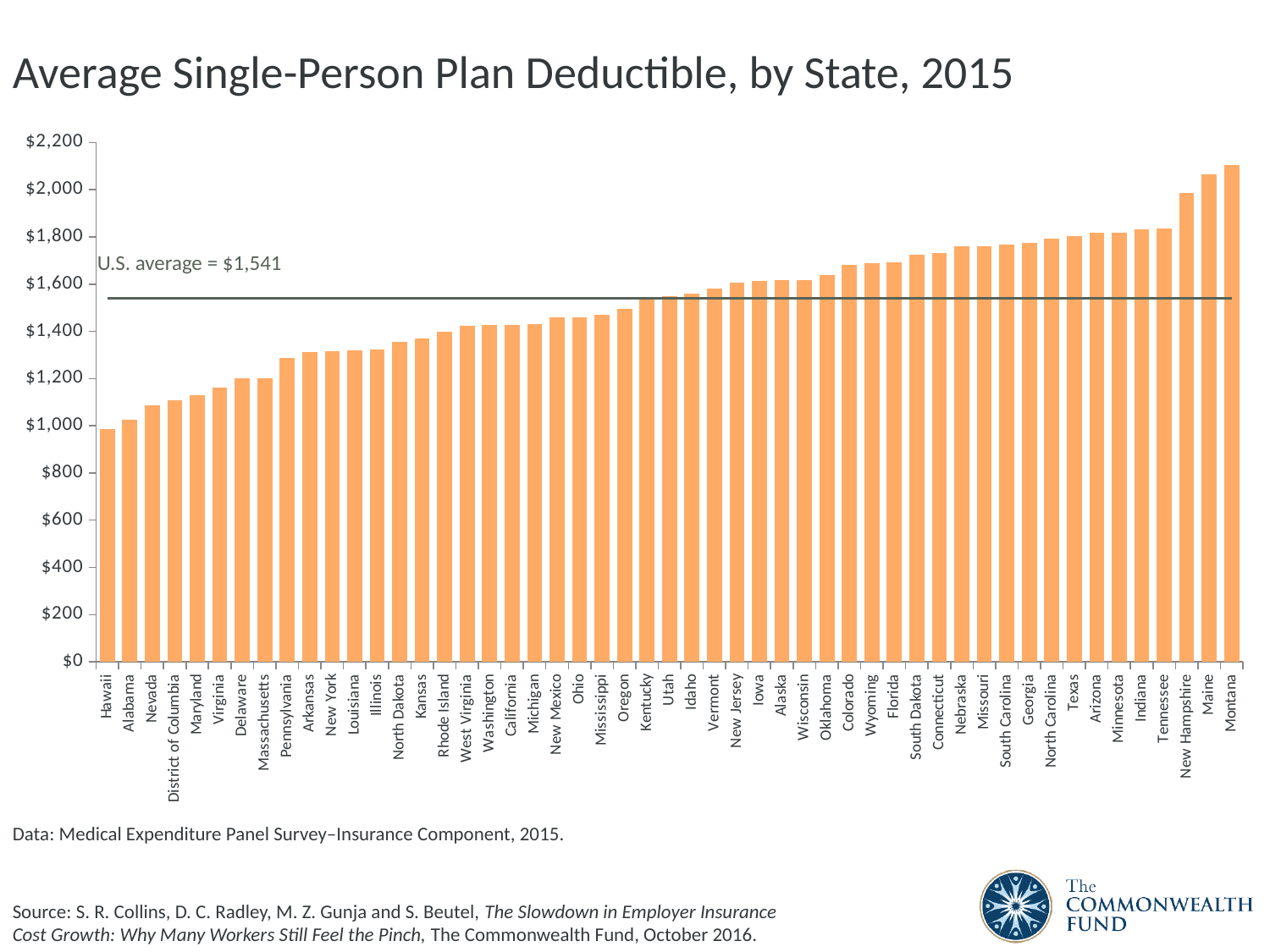

Average Single-Person Plan Deductible, by State, 2015

### Chart

| Category | Series 1 | Series 2 |
|---|---|---|
| Hawaii | 986.0 | 1541.0 |
| Alabama | 1026.0 | 1541.0 |
| Nevada | 1087.0 | 1541.0 |
| District of Columbia | 1108.0 | 1541.0 |
| Maryland | 1128.0 | 1541.0 |
| Virginia | 1162.0 | 1541.0 |
| Delaware | 1202.0 | 1541.0 |
| Massachusetts | 1202.0 | 1541.0 |
| Pennsylvania | 1289.0 | 1541.0 |
| Arkansas | 1313.0 | 1541.0 |
| New York | 1317.0 | 1541.0 |
| Louisiana | 1320.0 | 1541.0 |
| Illinois | 1323.0 | 1541.0 |
| North Dakota | 1354.0 | 1541.0 |
| Kansas | 1369.0 | 1541.0 |
| Rhode Island | 1400.0 | 1541.0 |
| West Virginia | 1423.0 | 1541.0 |
| Washington | 1426.0 | 1541.0 |
| California | 1428.0 | 1541.0 |
| Michigan | 1431.0 | 1541.0 |
| New Mexico | 1461.0 | 1541.0 |
| Ohio | 1461.0 | 1541.0 |
| Mississippi | 1470.0 | 1541.0 |
| Oregon | 1496.0 | 1541.0 |
| Kentucky | 1543.0 | 1541.0 |
| Utah | 1549.0 | 1541.0 |
| Idaho | 1558.0 | 1541.0 |
| Vermont | 1583.0 | 1541.0 |
| New Jersey | 1608.0 | 1541.0 |
| Iowa | 1614.0 | 1541.0 |
| Alaska | 1616.0 | 1541.0 |
| Wisconsin | 1617.0 | 1541.0 |
| Oklahoma | 1639.0 | 1541.0 |
| Colorado | 1680.0 | 1541.0 |
| Wyoming | 1689.0 | 1541.0 |
| Florida | 1691.0 | 1541.0 |
| South Dakota | 1725.0 | 1541.0 |
| Connecticut | 1733.0 | 1541.0 |
| Nebraska | 1760.0 | 1541.0 |
| Missouri | 1762.0 | 1541.0 |
| South Carolina | 1767.0 | 1541.0 |
| Georgia | 1776.0 | 1541.0 |
| North Carolina | 1794.0 | 1541.0 |
| Texas | 1802.0 | 1541.0 |
| Arizona | 1819.0 | 1541.0 |
| Minnesota | 1819.0 | 1541.0 |
| Indiana | 1834.0 | 1541.0 |
| Tennessee | 1836.0 | 1541.0 |
| New Hampshire | 1988.0 | 1541.0 |
| Maine | 2067.0 | 1541.0 |
| Montana | 2104.0 | 1541.0 |
U.S. average = $1,541
Data: Medical Expenditure Panel Survey–Insurance Component, 2015.